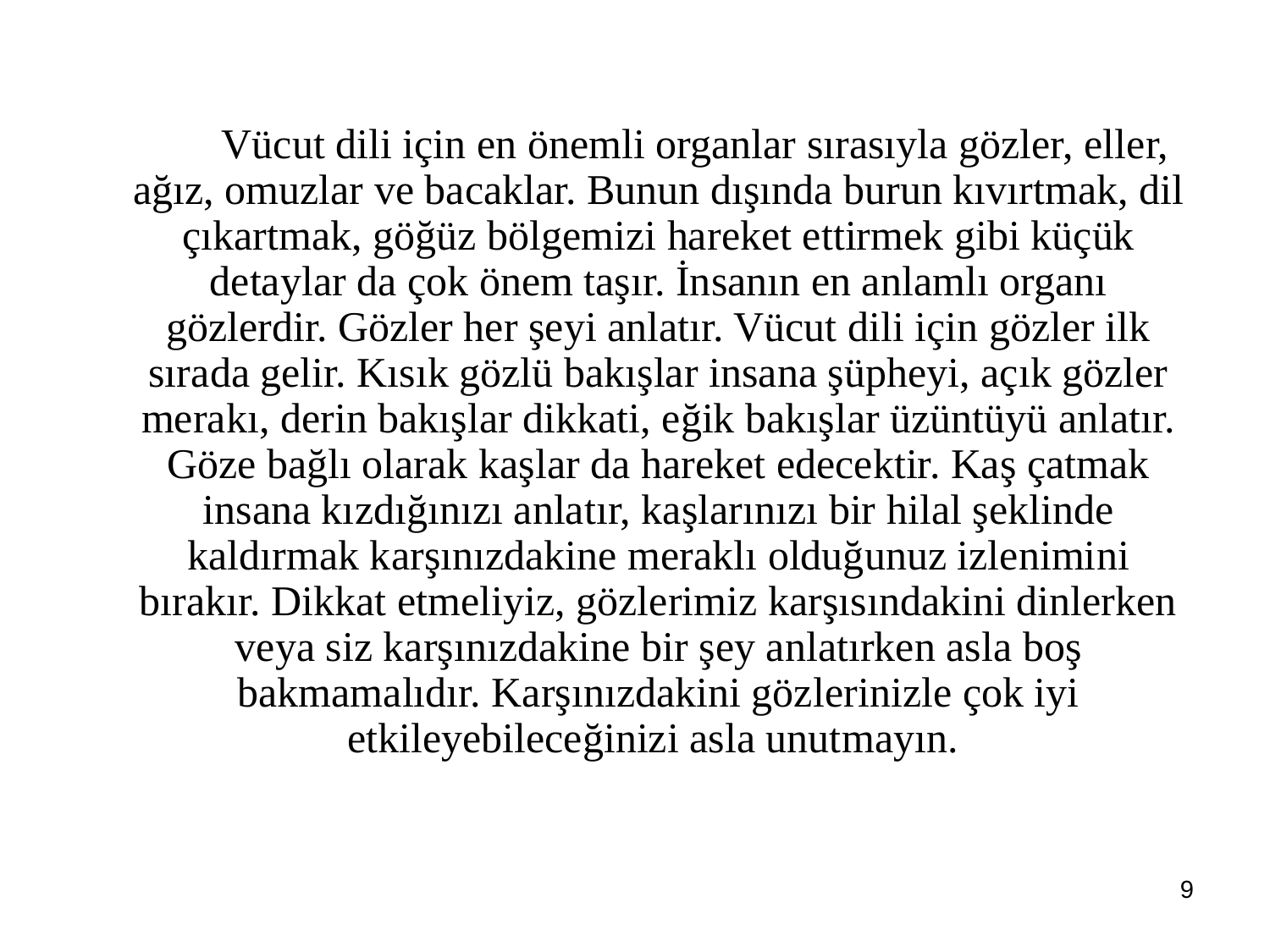

Vücut dili için en önemli organlar sırasıyla gözler, eller, ağız, omuzlar ve bacaklar. Bunun dışında burun kıvırtmak, dil çıkartmak, göğüz bölgemizi hareket ettirmek gibi küçük detaylar da çok önem taşır. İnsanın en anlamlı organı gözlerdir. Gözler her şeyi anlatır. Vücut dili için gözler ilk sırada gelir. Kısık gözlü bakışlar insana şüpheyi, açık gözler merakı, derin bakışlar dikkati, eğik bakışlar üzüntüyü anlatır. Göze bağlı olarak kaşlar da hareket edecektir. Kaş çatmak insana kızdığınızı anlatır, kaşlarınızı bir hilal şeklinde kaldırmak karşınızdakine meraklı olduğunuz izlenimini bırakır. Dikkat etmeliyiz, gözlerimiz karşısındakini dinlerken veya siz karşınızdakine bir şey anlatırken asla boş bakmamalıdır. Karşınızdakini gözlerinizle çok iyi etkileyebileceğinizi asla unutmayın.
9